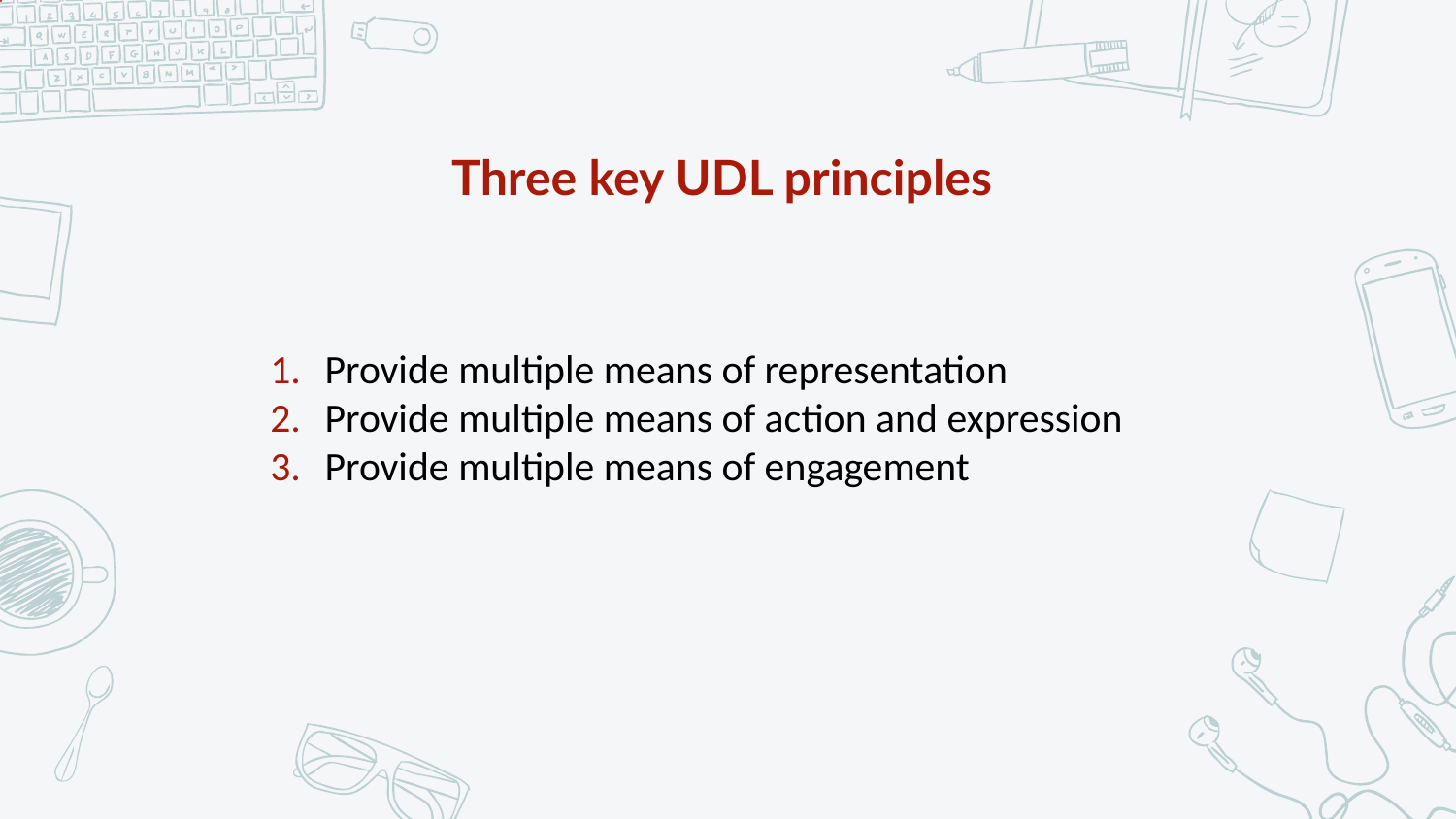

# Three key UDL principles ​
Provide multiple means of representation​
Provide multiple means of action and expression​
Provide multiple means of engagement